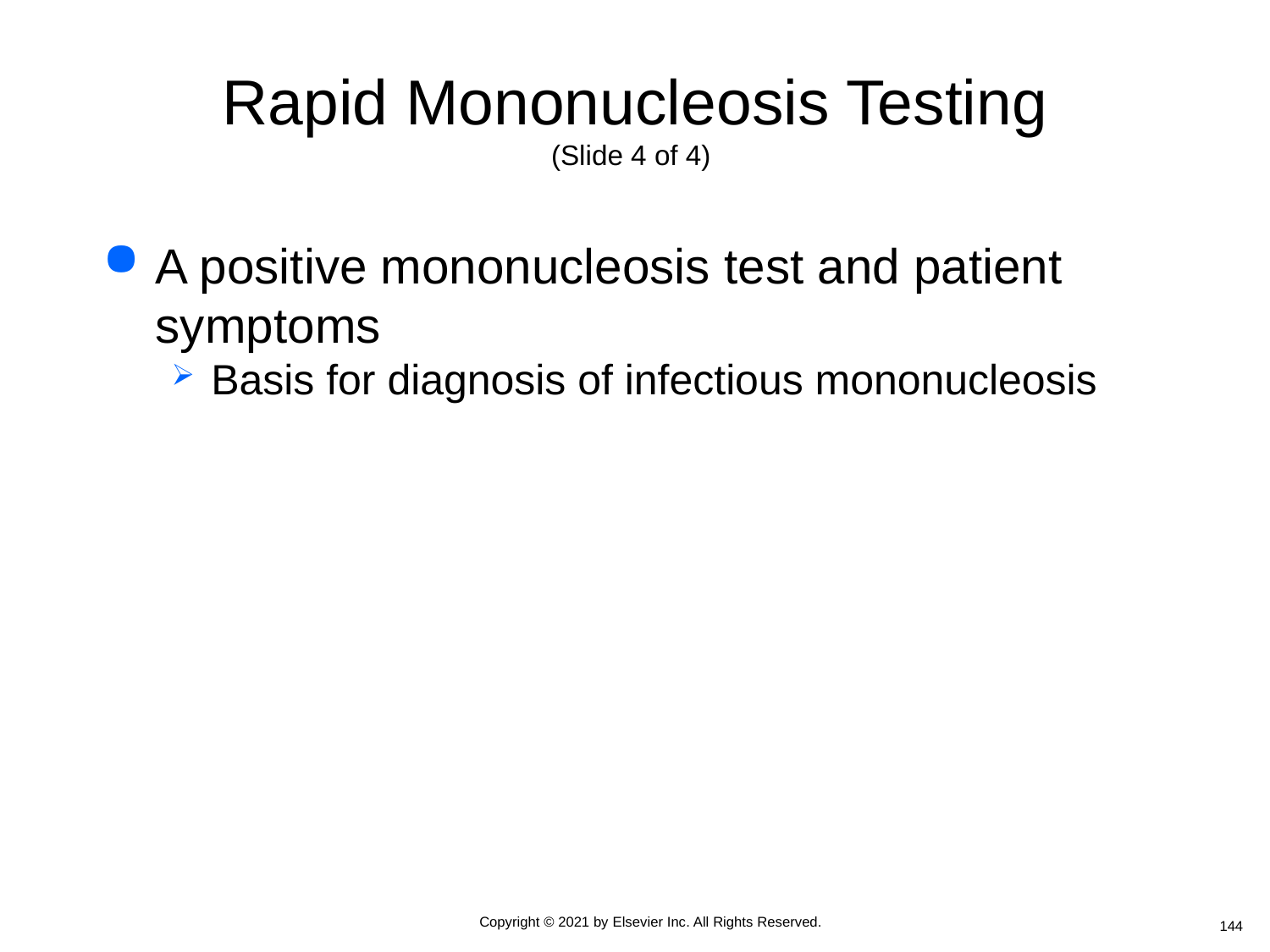

# Rapid Mononucleosis Testing (Slide 4 of 4)
A positive mononucleosis test and patient symptoms
Basis for diagnosis of infectious mononucleosis

144